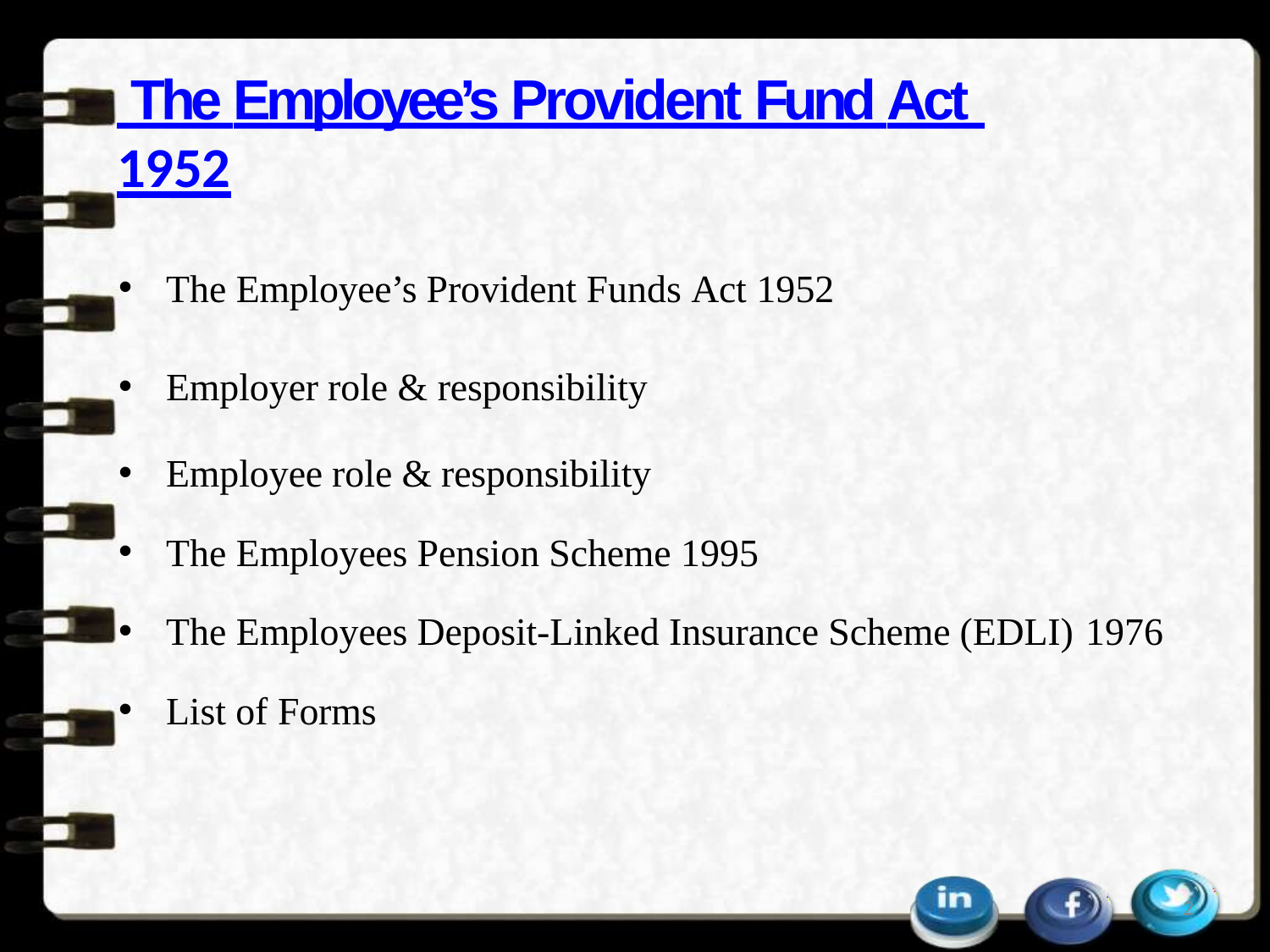

# The Employee’s Provident Fund Act 1952
The Employee’s Provident Funds Act 1952

Employer role & responsibility

Employee role & responsibility
The Employees Pension Scheme 1995
The Employees Deposit-Linked Insurance Scheme (EDLI) 1976
List of Forms

2